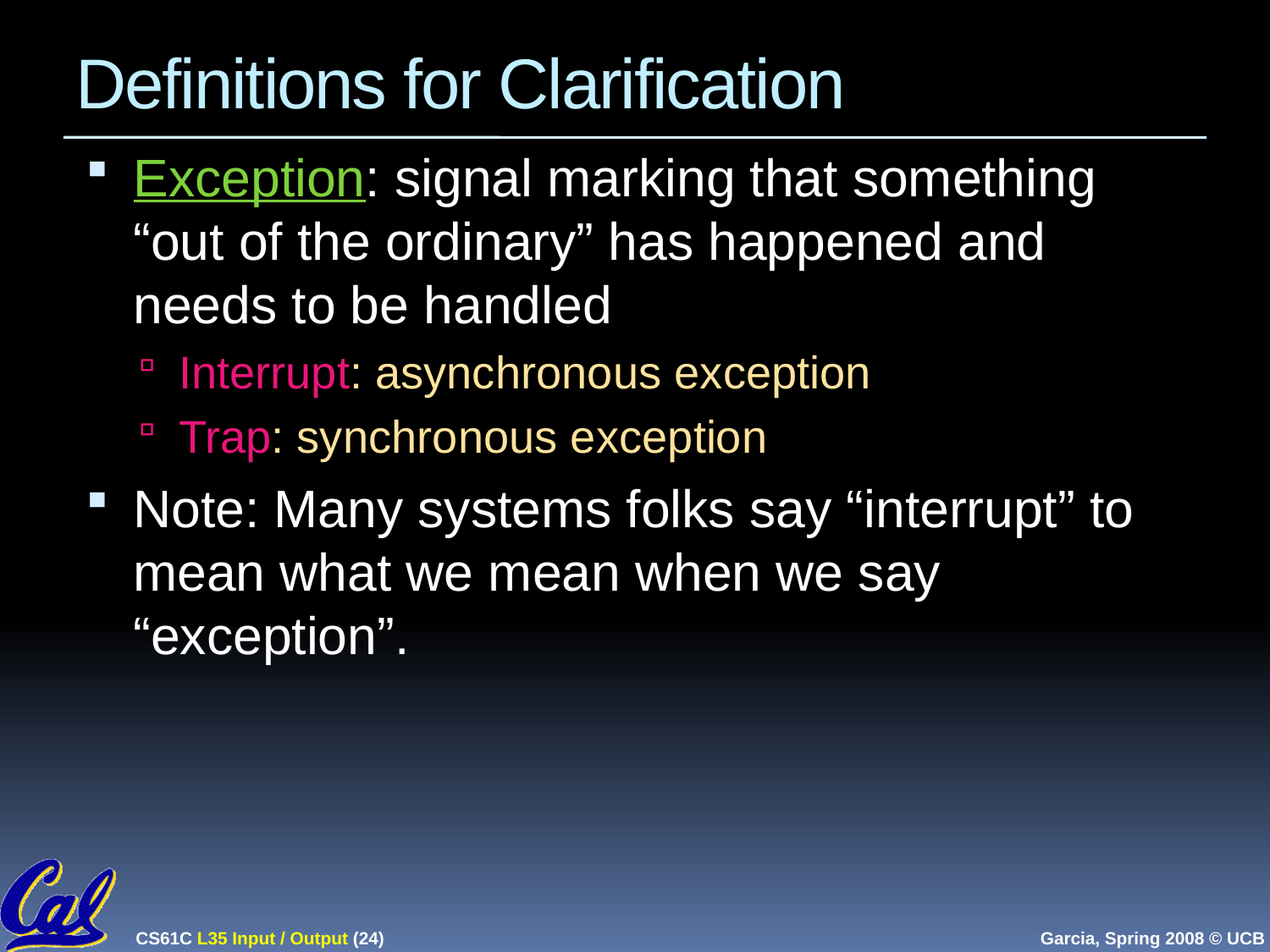

# Definitions for Clarification
Exception: signal marking that something “out of the ordinary” has happened and needs to be handled
Interrupt: asynchronous exception
Trap: synchronous exception
Note: Many systems folks say “interrupt” to mean what we mean when we say “exception”.